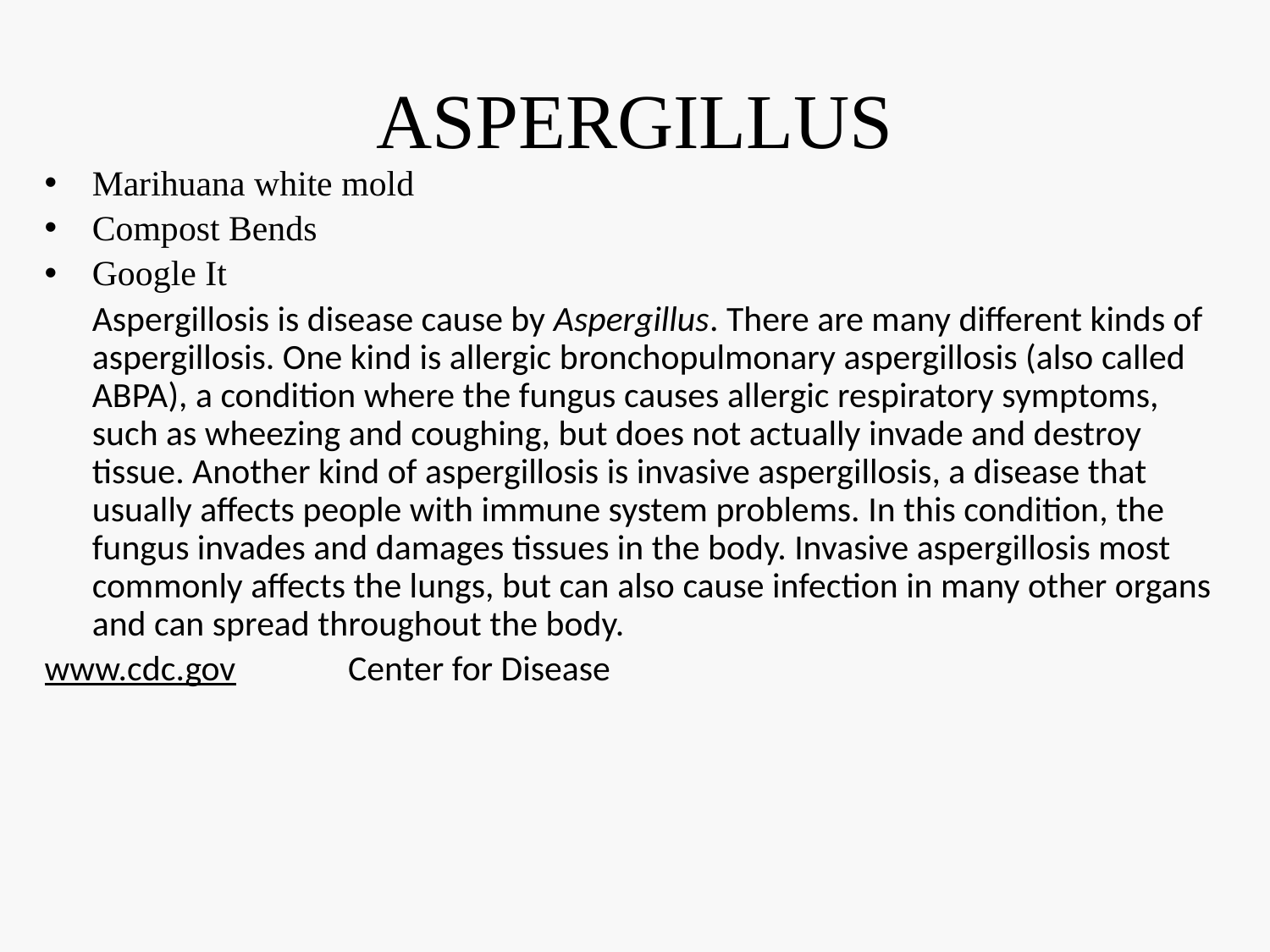

# ASPERGILLUS
Marihuana white mold
Compost Bends
Google It
	Aspergillosis is disease cause by Aspergillus. There are many different kinds of aspergillosis. One kind is allergic bronchopulmonary aspergillosis (also called ABPA), a condition where the fungus causes allergic respiratory symptoms, such as wheezing and coughing, but does not actually invade and destroy tissue. Another kind of aspergillosis is invasive aspergillosis, a disease that usually affects people with immune system problems. In this condition, the fungus invades and damages tissues in the body. Invasive aspergillosis most commonly affects the lungs, but can also cause infection in many other organs and can spread throughout the body.
www.cdc.gov              Center for Disease